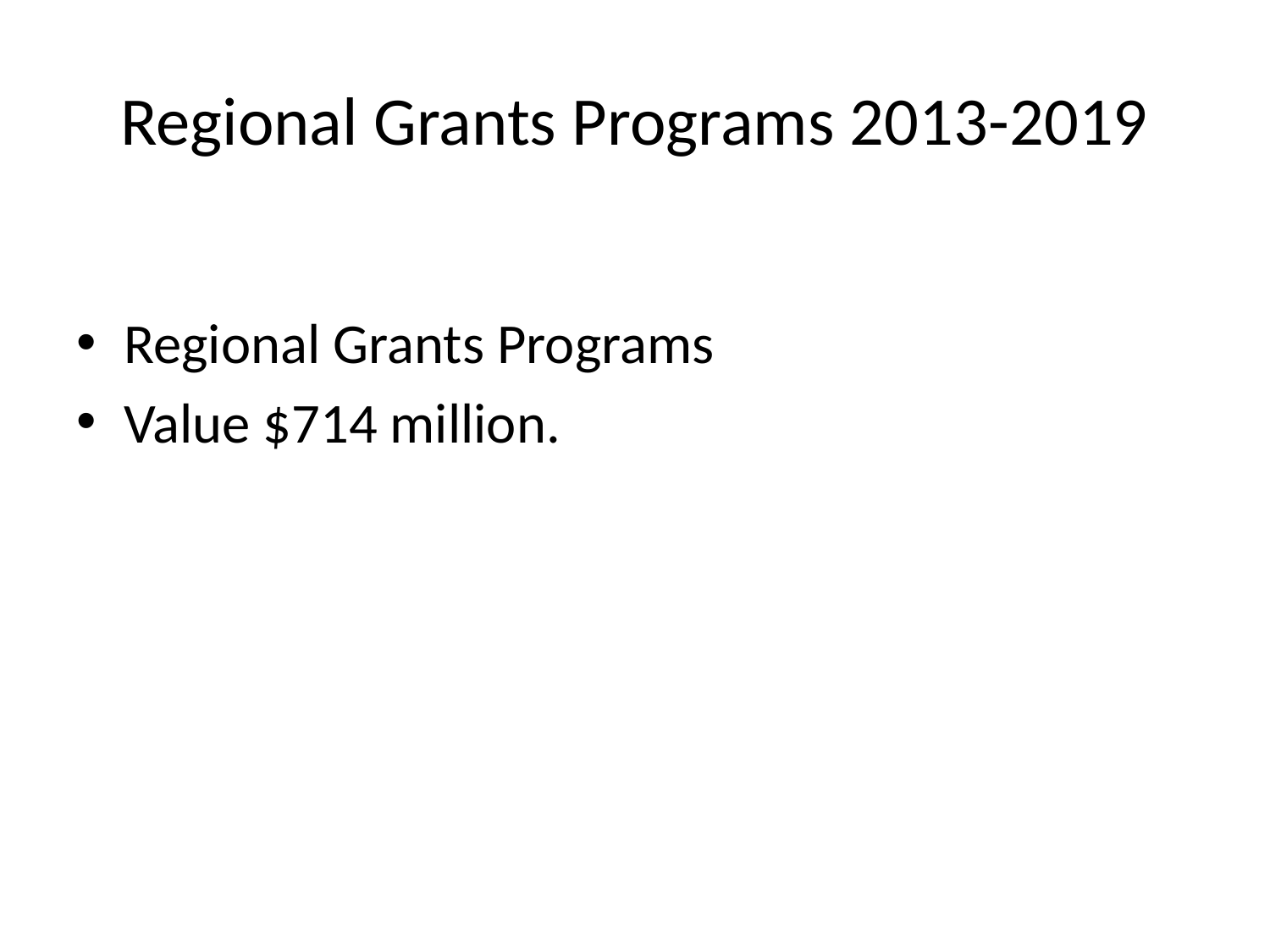

# Regional Grants Programs 2013-2019

Regional Grants Programs
Value $714 million.